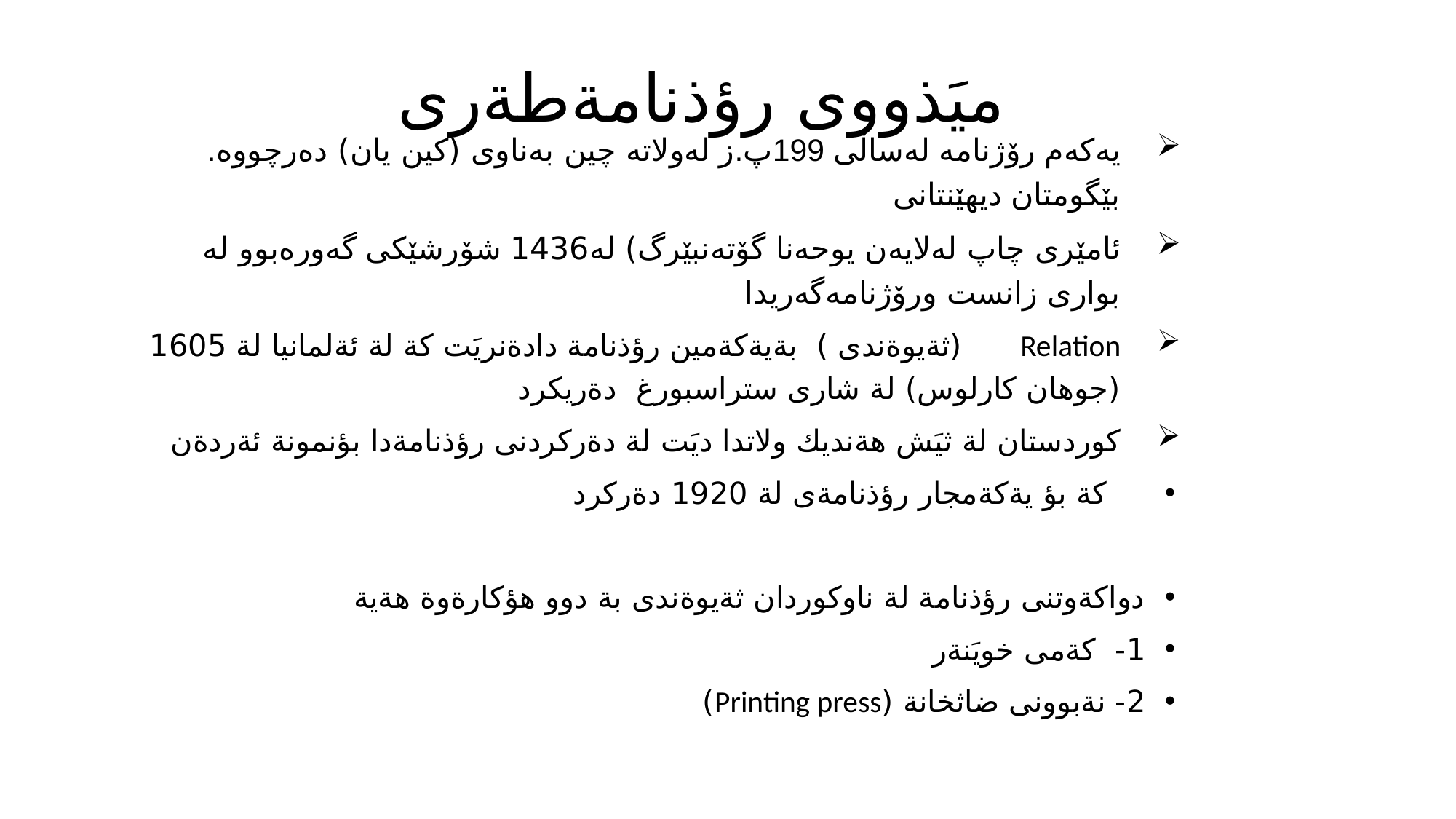

# ميَذووى رؤذنامةطةرى
یه‌كه‌م رۆژنامه‌ له‌ساڵی 199پ.ز له‌ولاته‌ چین به‌ناوی (كین یان) ده‌رچووه‌. بێگومتان دیهێنتانی
ئامێری چاپ له‌لایه‌ن یوحه‌نا گۆته‌نبێرگ) له‌1436 شۆرشێكی گه‌وره‌بوو له‌ بواری زانست ورۆژنامه‌گه‌ریدا
Relation      (ثةيوةندى )  بةيةكةمين رؤذنامة دادةنريَت كة لة ئةلمانيا لة 1605 (جوهان كارلوس) لة شارى ستراسبورغ  دةريكرد
كوردستان لة ثيَش هةنديك ولاتدا ديَت لة دةركردنى رؤذنامةدا بؤنمونة ئةردةن
    كة بؤ يةكةمجار رؤذنامةى لة 1920 دةركرد

دواكةوتنى رؤذنامة لة ناوكوردان ثةيوةندى بة دوو هؤكارةوة هةية
1-  كةمى خويَنةر
2- نةبوونى ضاثخانة (Printing press)